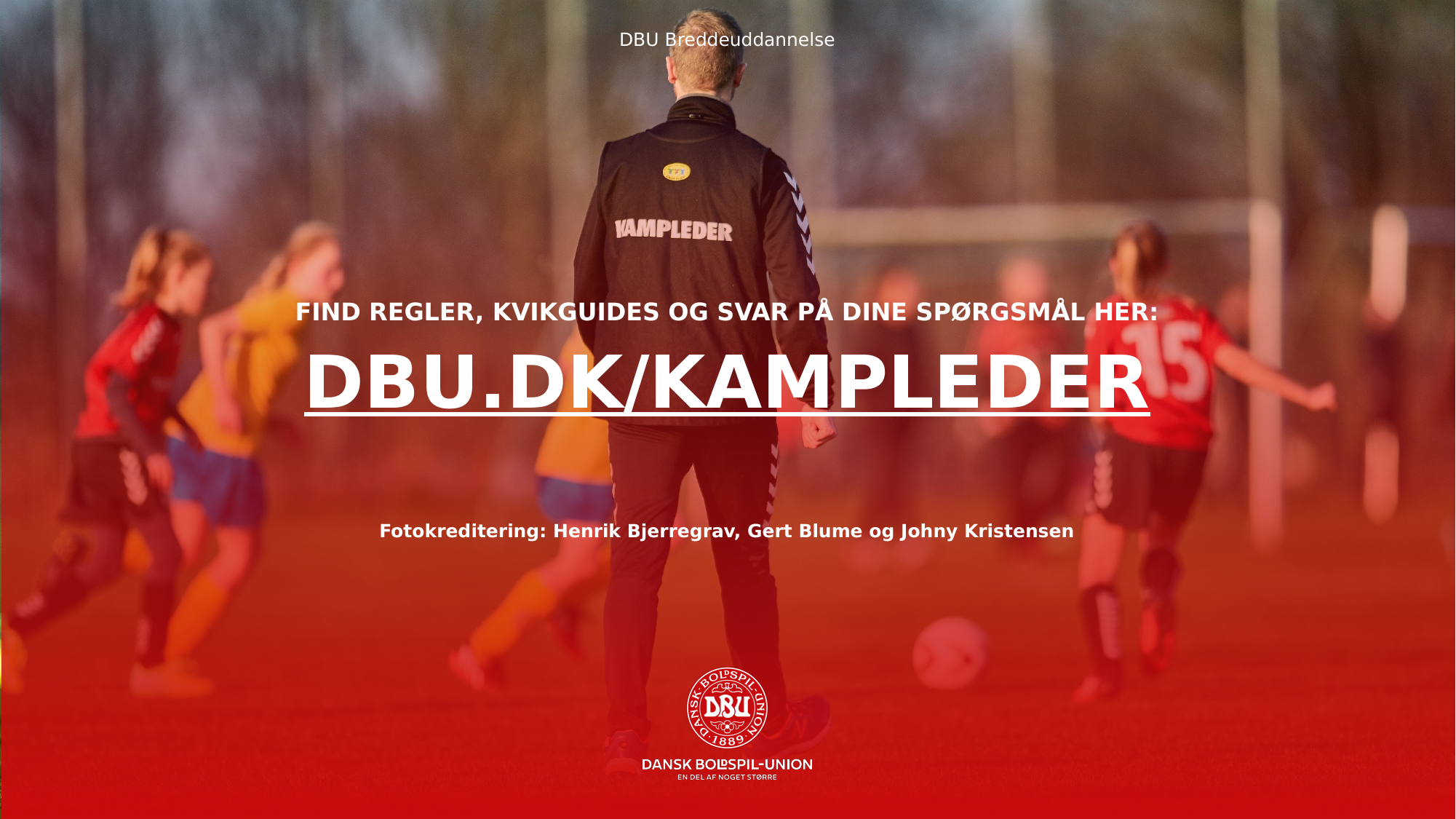

DBU Breddeuddannelse

FIND REGLER, KVIKGUIDES OG SVAR PÅ DINE SPØRGSMÅL HER:

DBU.DK/KAMPLEDER

Fotokreditering: Henrik Bjerregrav, Gert Blume og Johny Kristensen